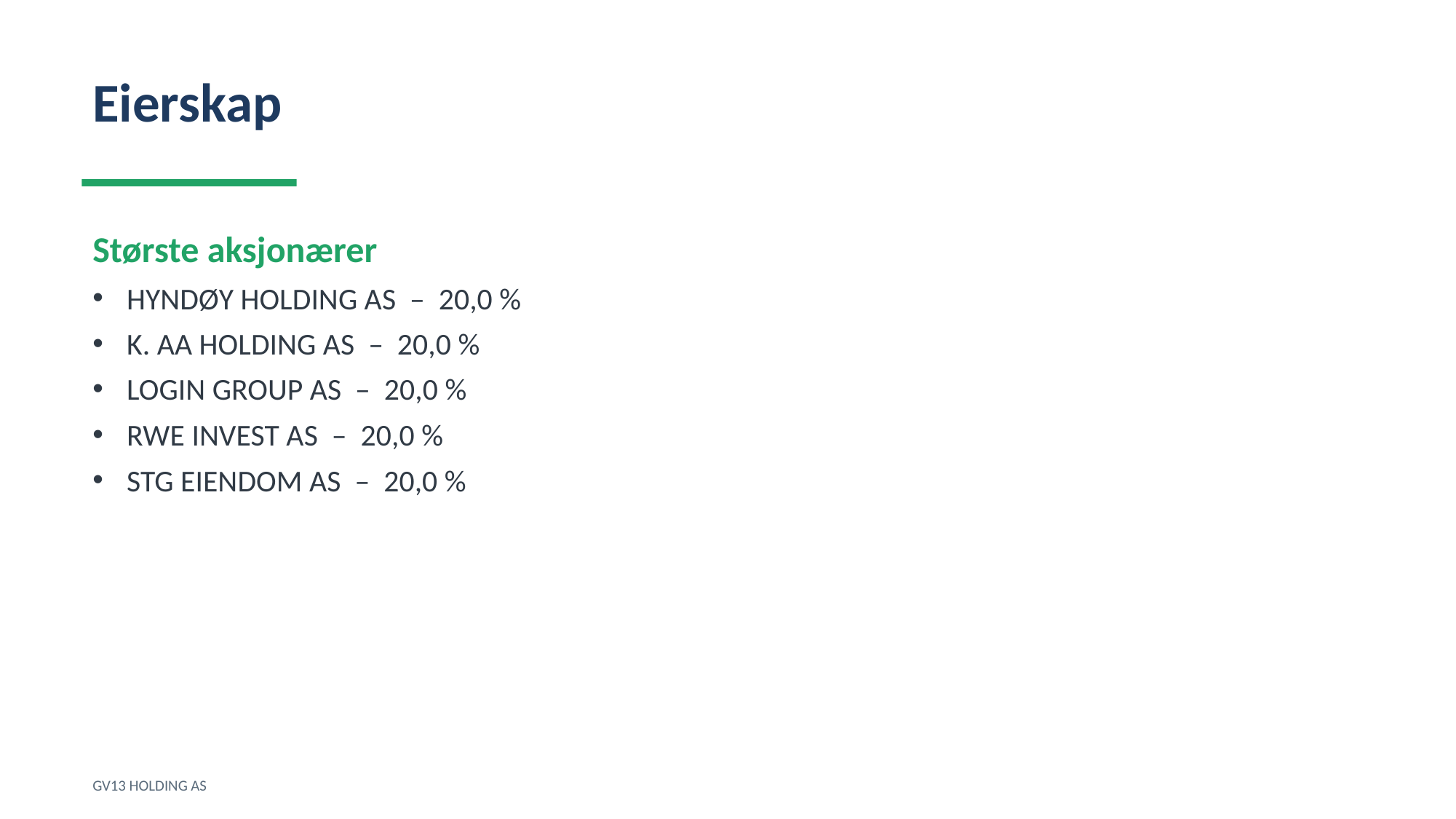

Eierskap

Største aksjonærer
HYNDØY HOLDING AS  –  20,0 %
K. AA HOLDING AS  –  20,0 %
LOGIN GROUP AS  –  20,0 %
RWE INVEST AS  –  20,0 %
STG EIENDOM AS  –  20,0 %
GV13 HOLDING AS